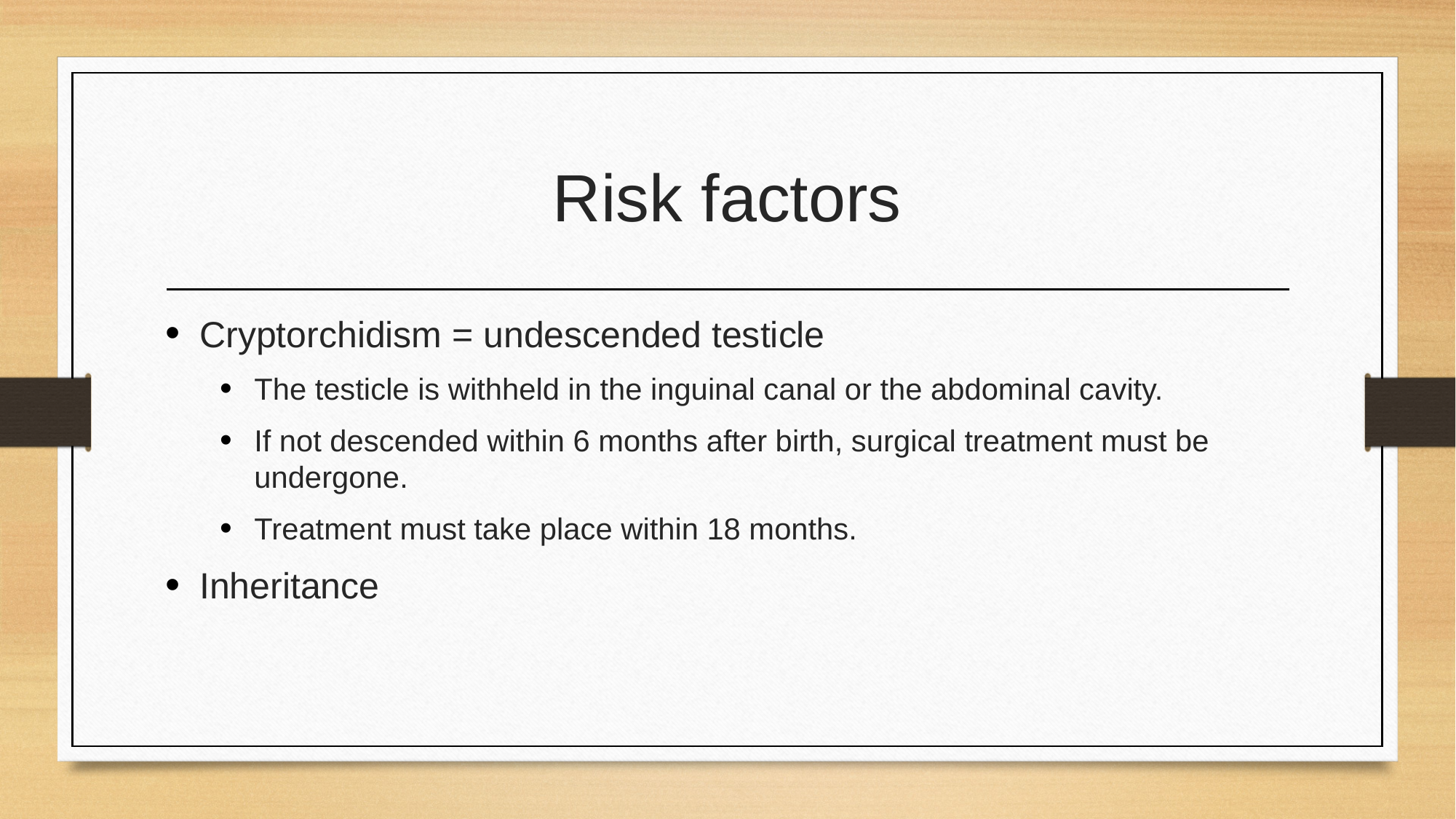

# Risk factors
Cryptorchidism = undescended testicle
The testicle is withheld in the inguinal canal or the abdominal cavity.
If not descended within 6 months after birth, surgical treatment must be undergone.
Treatment must take place within 18 months.
Inheritance